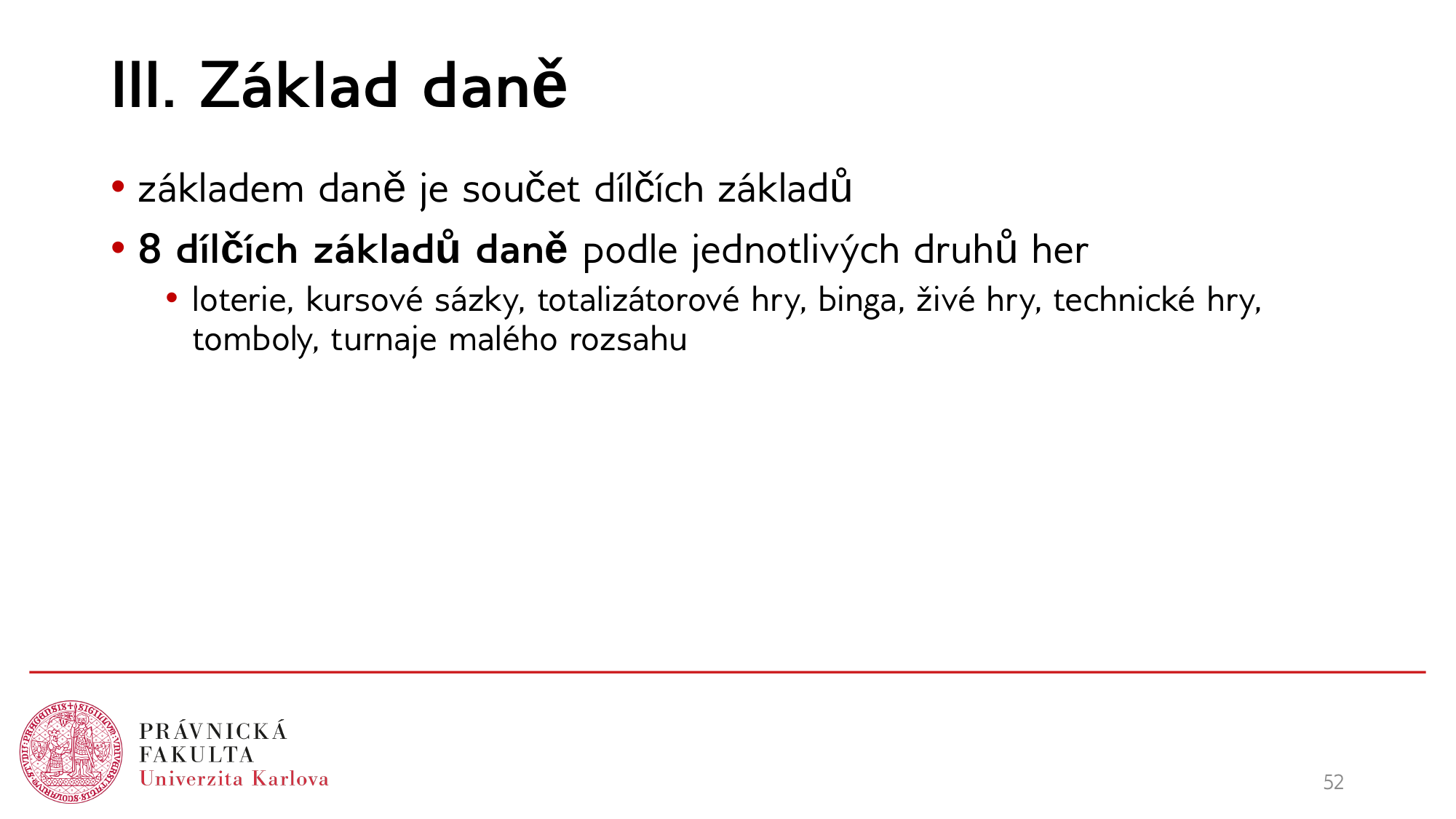

# III. Základ daně
základem daně je součet dílčích základů
8 dílčích základů daně podle jednotlivých druhů her
loterie, kursové sázky, totalizátorové hry, binga, živé hry, technické hry, tomboly, turnaje malého rozsahu

52